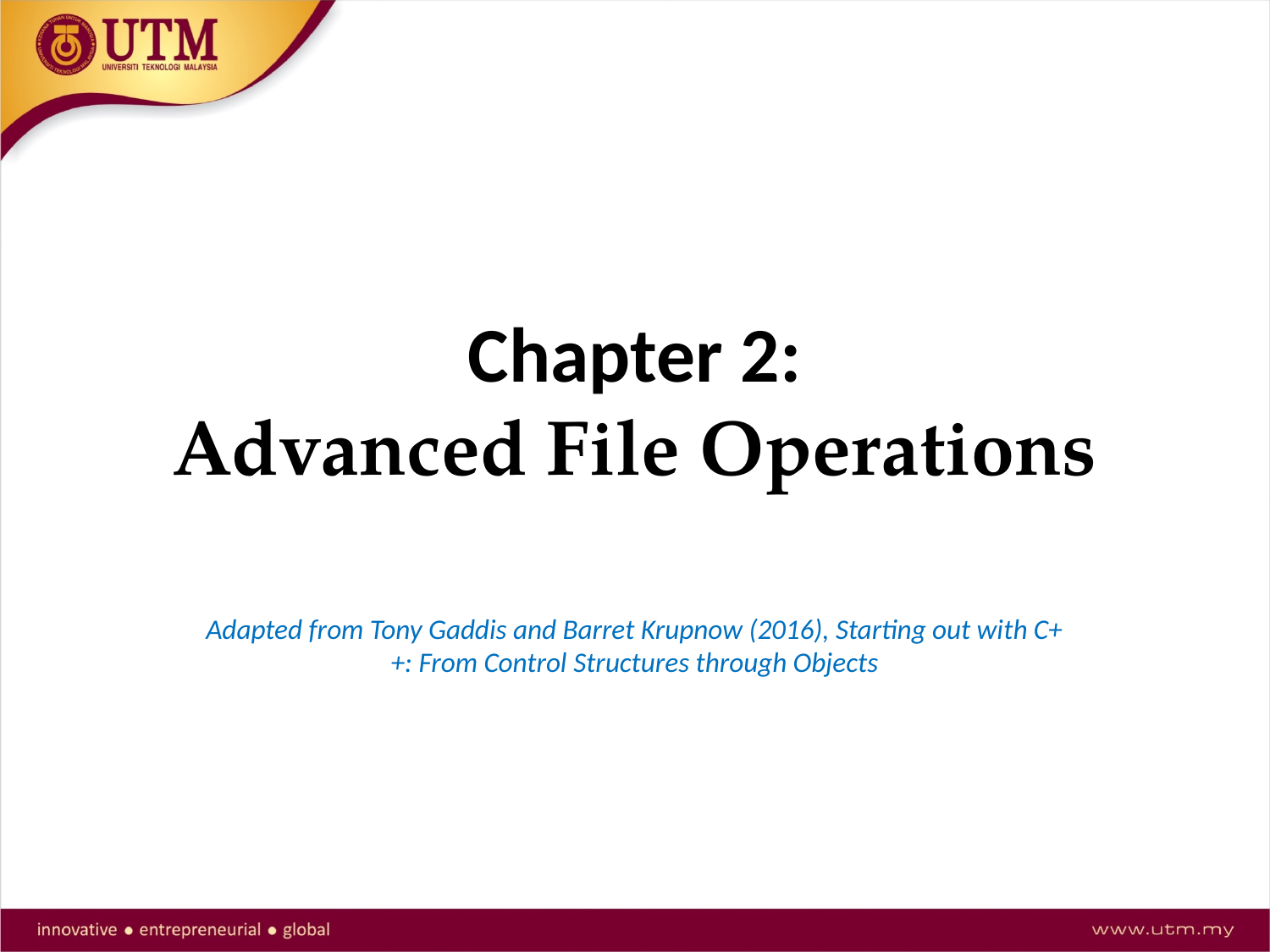

# Chapter 2: Advanced File Operations

Adapted from Tony Gaddis and Barret Krupnow (2016), Starting out with C++: From Control Structures through Objects